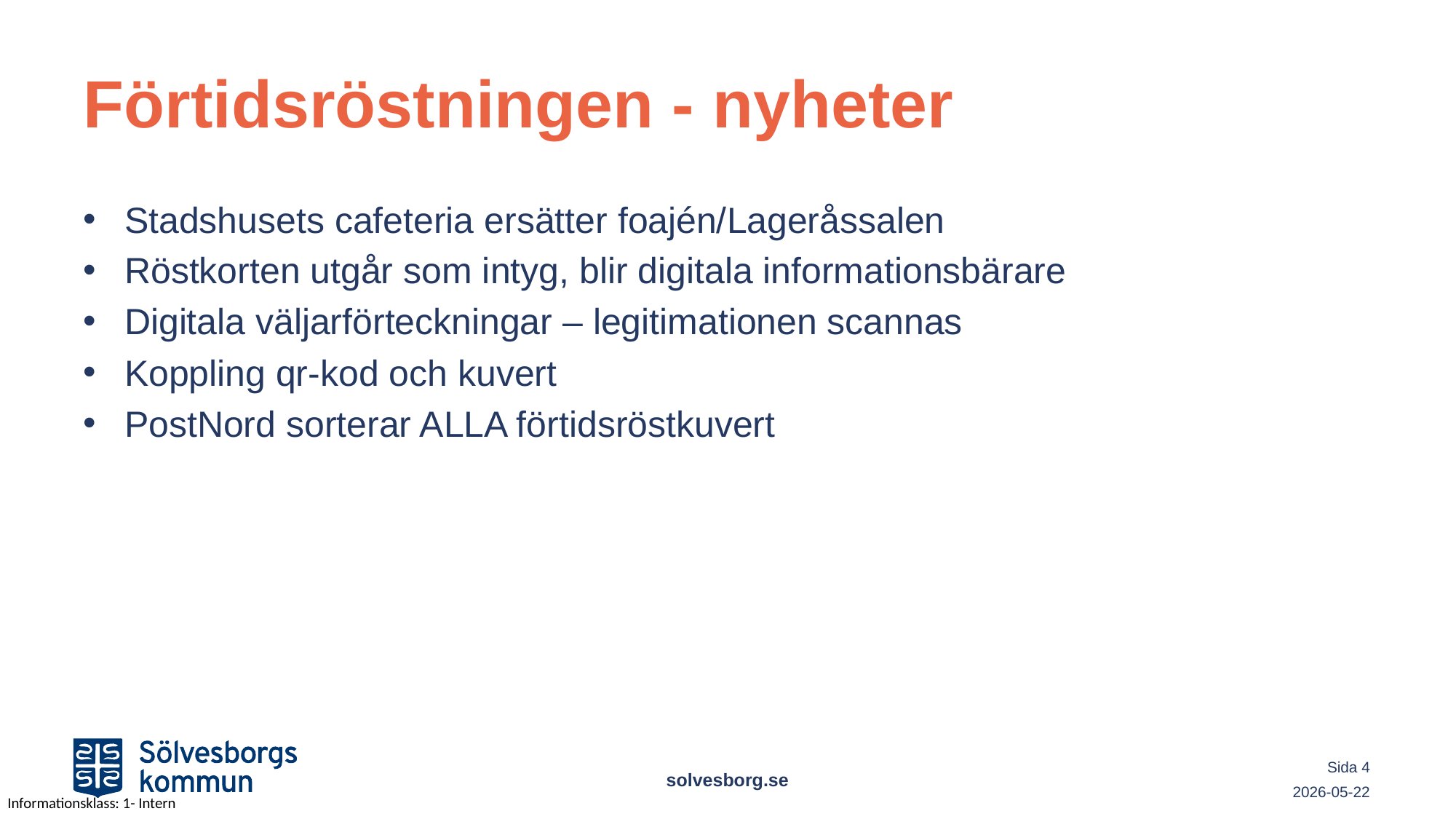

# Förtidsröstningen - nyheter
Stadshusets cafeteria ersätter foajén/Lageråssalen
Röstkorten utgår som intyg, blir digitala informationsbärare
Digitala väljarförteckningar – legitimationen scannas
Koppling qr-kod och kuvert
PostNord sorterar ALLA förtidsröstkuvert
solvesborg.se
Sida 4
2026-05-22